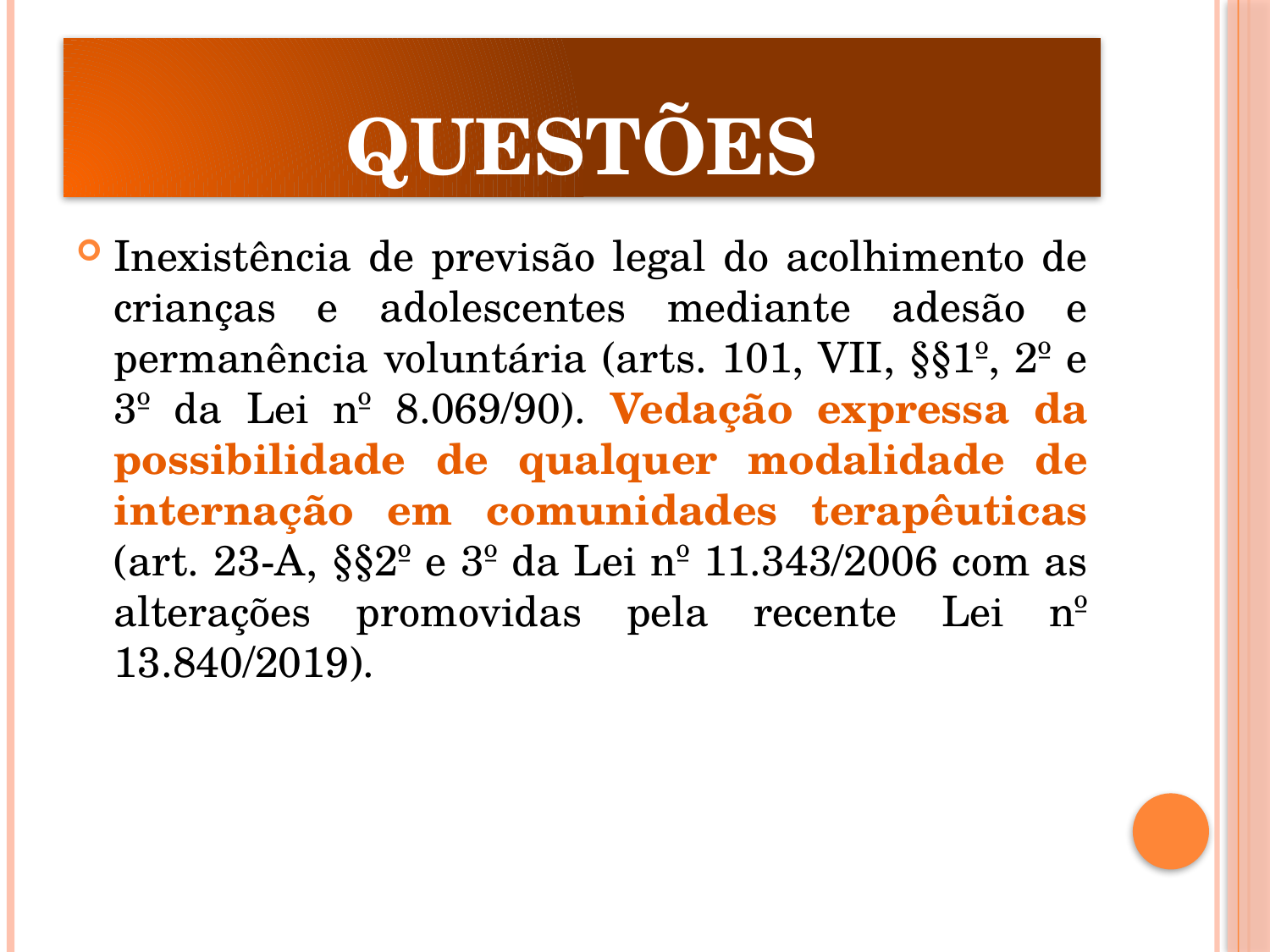

# questões
Inexistência de previsão legal do acolhimento de crianças e adolescentes mediante adesão e permanência voluntária (arts. 101, VII, §§1º, 2º e 3º da Lei nº 8.069/90). Vedação expressa da possibilidade de qualquer modalidade de internação em comunidades terapêuticas (art. 23-A, §§2º e 3º da Lei nº 11.343/2006 com as alterações promovidas pela recente Lei nº 13.840/2019).